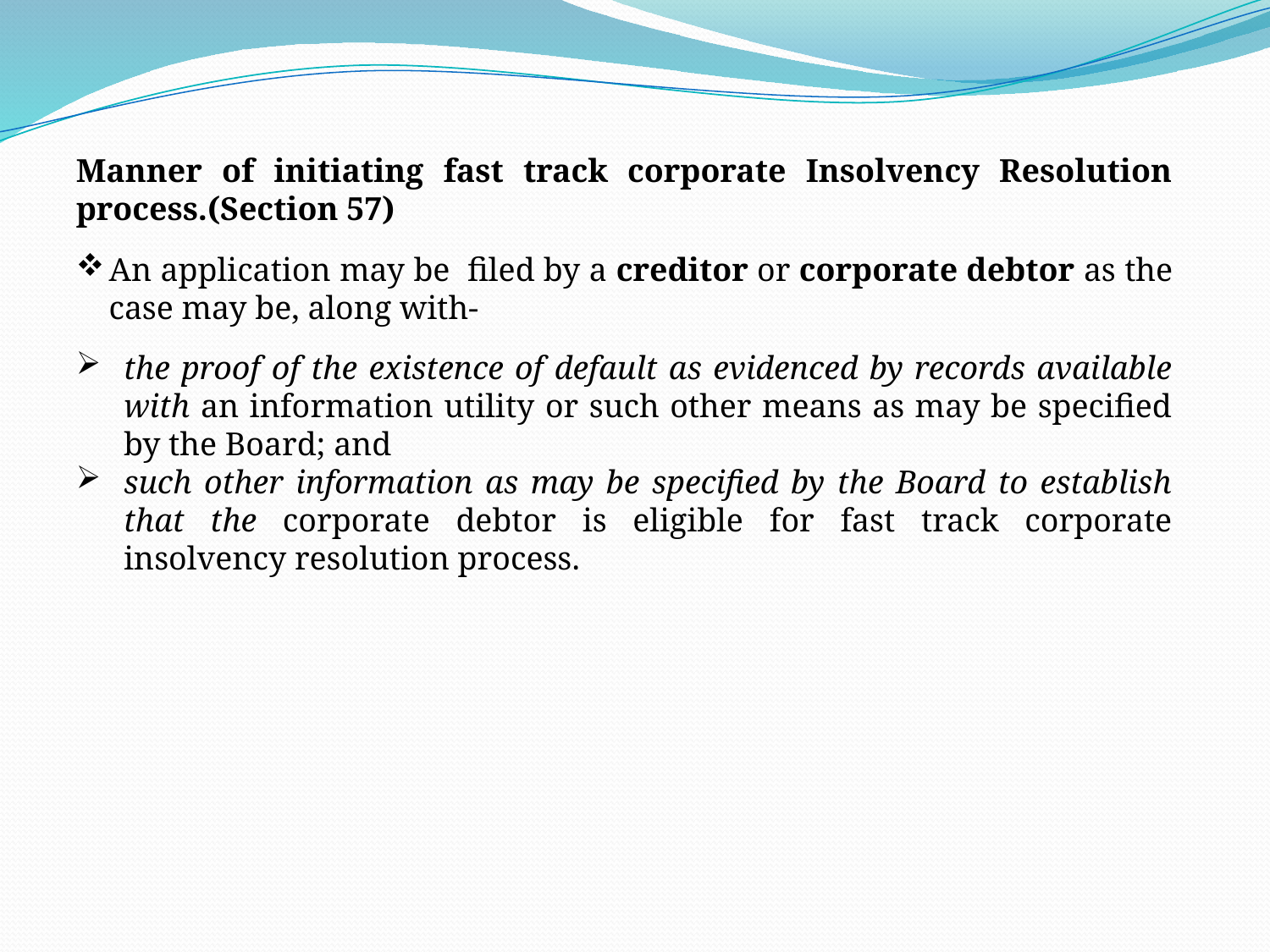

Manner of initiating fast track corporate Insolvency Resolution process.(Section 57)

An application may be  filed by a creditor or corporate debtor as the case may be, along with-

the proof of the existence of default as evidenced by records available with an information utility or such other means as may be specified by the Board; and
such other information as may be specified by the Board to establish that the corporate debtor is eligible for fast track corporate insolvency resolution process.